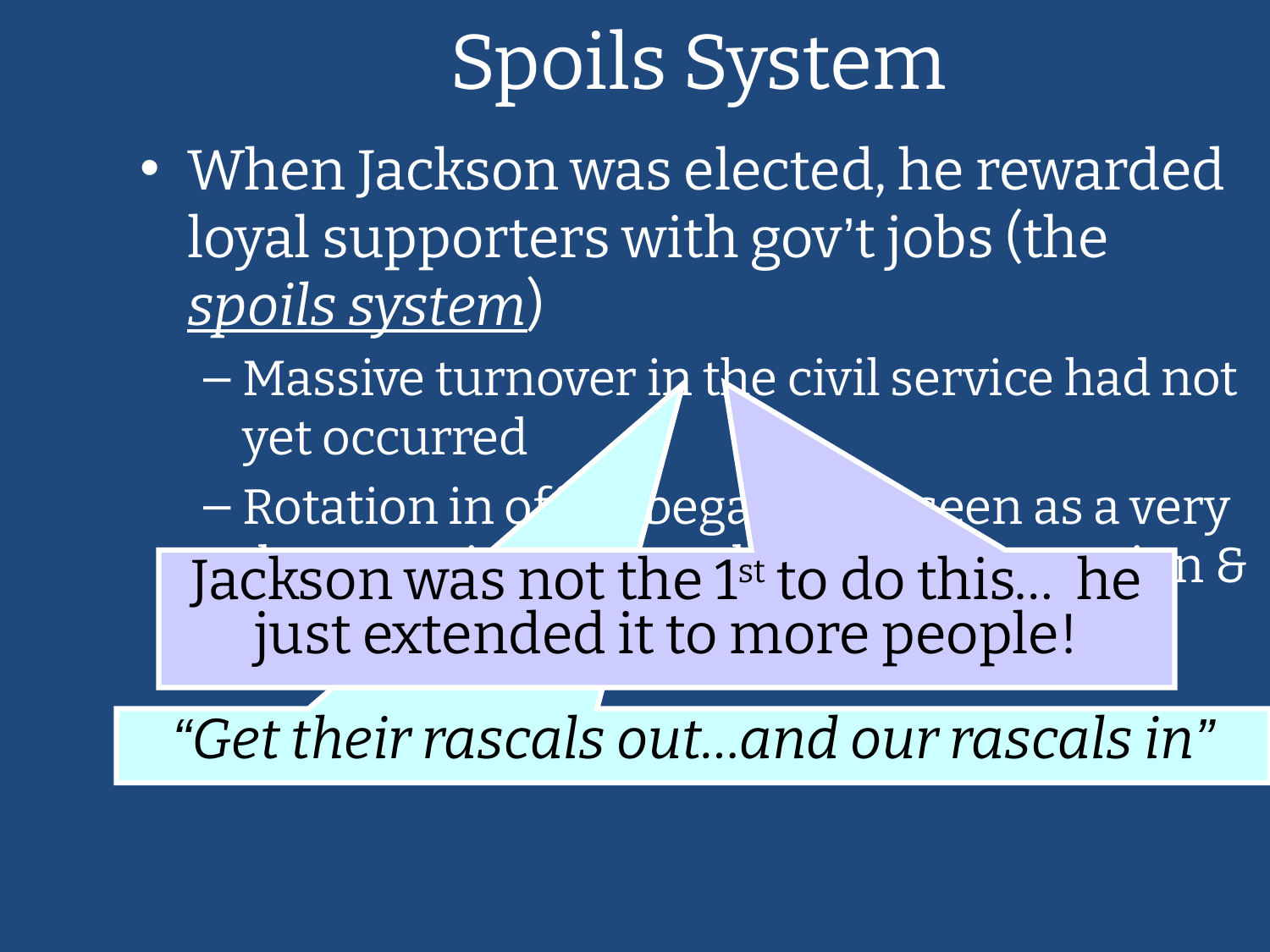

# Spoils System
When Jackson was elected, he rewarded loyal supporters with gov’t jobs (the spoils system)
Massive turnover in the civil service had not yet occurred
Rotation in office began to be seen as a very democratic way to reduce gov’t corruption & incompetence
Jackson was not the 1st to do this…  he just extended it to more people!
“Get their rascals out…and our rascals in”